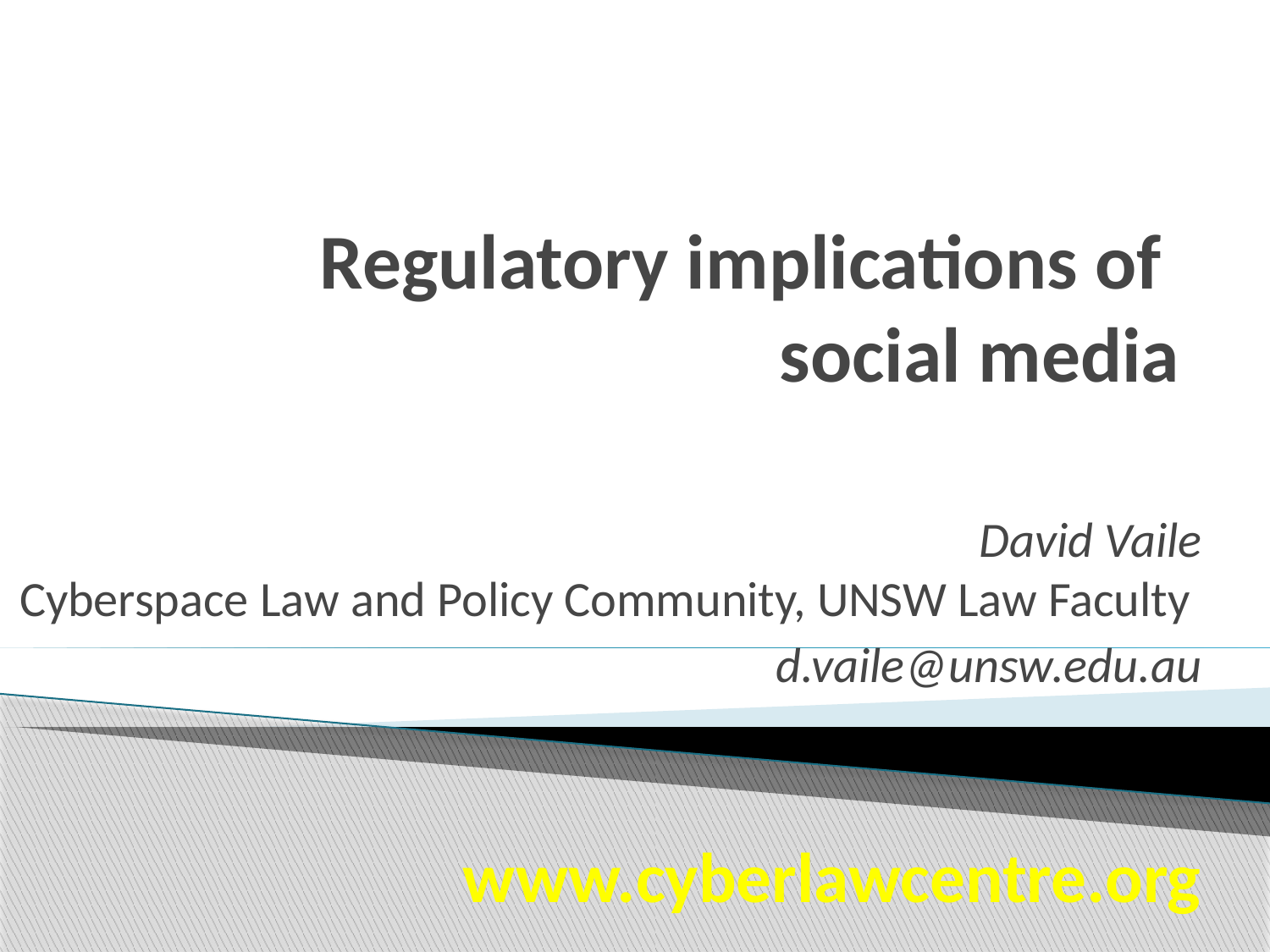

# Regulatory implications of social media
David Vaile
Cyberspace Law and Policy Community, UNSW Law Faculty
d.vaile@unsw.edu.au

www.cyberlawcentre.org